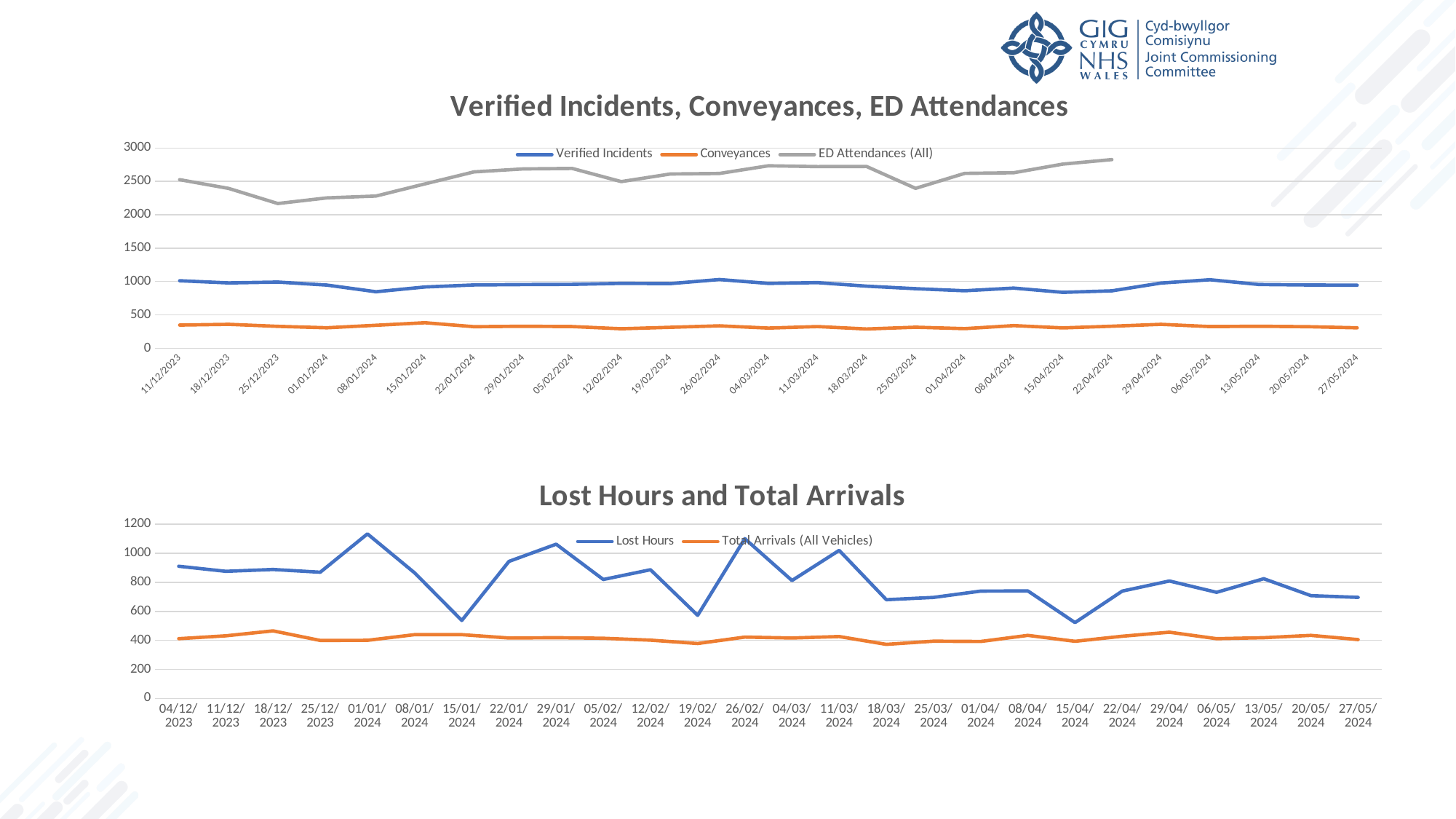

### Chart: Verified Incidents, Conveyances, ED Attendances

| Category | Verified Incidents | Conveyances | ED Attendances (All) |
|---|---|---|---|
| 11/12/2023 | 1011.0 | 347.0 | 2525.0 |
| 18/12/2023 | 978.0 | 358.0 | 2394.0 |
| 25/12/2023 | 991.0 | 328.0 | 2168.0 |
| 01/01/2024 | 946.0 | 307.0 | 2252.0 |
| 08/01/2024 | 846.0 | 344.0 | 2280.0 |
| 15/01/2024 | 918.0 | 382.0 | 2462.0 |
| 22/01/2024 | 948.0 | 323.0 | 2642.0 |
| 29/01/2024 | 954.0 | 329.0 | 2686.0 |
| 05/02/2024 | 957.0 | 325.0 | 2693.0 |
| 12/02/2024 | 972.0 | 292.0 | 2496.0 |
| 19/02/2024 | 968.0 | 314.0 | 2610.0 |
| 26/02/2024 | 1029.0 | 336.0 | 2618.0 |
| 04/03/2024 | 971.0 | 302.0 | 2733.0 |
| 11/03/2024 | 983.0 | 325.0 | 2721.0 |
| 18/03/2024 | 930.0 | 289.0 | 2723.0 |
| 25/03/2024 | 892.0 | 315.0 | 2395.0 |
| 01/04/2024 | 861.0 | 294.0 | 2619.0 |
| 08/04/2024 | 901.0 | 339.0 | 2629.0 |
| 15/04/2024 | 837.0 | 305.0 | 2758.0 |
| 22/04/2024 | 860.0 | 330.0 | 2826.0 |
| 29/04/2024 | 976.0 | 358.0 | None |
| 06/05/2024 | 1026.0 | 325.0 | None |
| 13/05/2024 | 955.0 | 329.0 | None |
| 20/05/2024 | 947.0 | 323.0 | None |
| 27/05/2024 | 944.0 | 306.0 | None |

### Chart: Lost Hours and Total Arrivals

| Category | Lost Hours | Total Arrivals (All Vehicles) |
|---|---|---|
| 04/12/2023 | 910.6105500000001 | 411.0 |
| 11/12/2023 | 875.5849910000001 | 431.0 |
| 18/12/2023 | 888.468606 | 465.0 |
| 25/12/2023 | 869.461937 | 399.0 |
| 01/01/2024 | 1133.864162 | 400.0 |
| 08/01/2024 | 865.1544380000001 | 439.0 |
| 15/01/2024 | 536.9602719999999 | 439.0 |
| 22/01/2024 | 944.180548 | 416.0 |
| 29/01/2024 | 1062.789438 | 418.0 |
| 05/02/2024 | 819.3730460000002 | 414.0 |
| 12/02/2024 | 886.5408279999999 | 401.0 |
| 19/02/2024 | 572.292216 | 378.0 |
| 26/02/2024 | 1100.9366599999998 | 422.0 |
| 04/03/2024 | 812.284993 | 416.0 |
| 11/03/2024 | 1020.0916589999999 | 426.0 |
| 18/03/2024 | 680.2033260000001 | 372.0 |
| 25/03/2024 | 695.850824 | 394.0 |
| 01/04/2024 | 739.529993 | 392.0 |
| 08/04/2024 | 740.643882 | 434.0 |
| 15/04/2024 | 522.37027 | 393.0 |
| 22/04/2024 | 739.411384 | 428.0 |
| 29/04/2024 | 809.180269 | 456.0 |
| 06/05/2024 | 731.0599930000001 | 411.0 |
| 13/05/2024 | 824.7238790000001 | 418.0 |
| 20/05/2024 | 708.0724939999999 | 434.0 |
| 27/05/2024 | 696.0180489999999 | 405.0 |